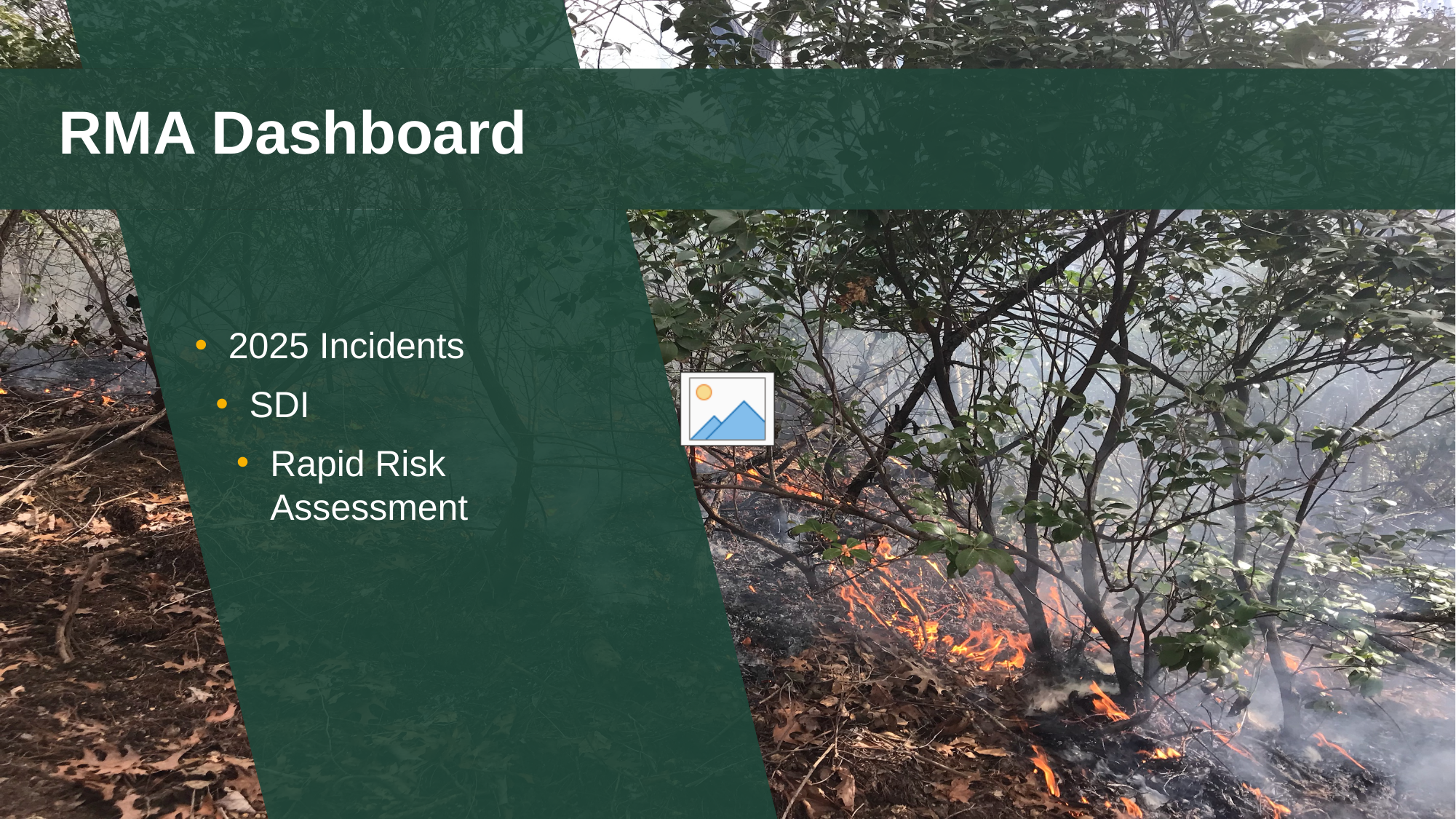

RMA Dashboard

2025 Incidents
SDI
Rapid Risk Assessment